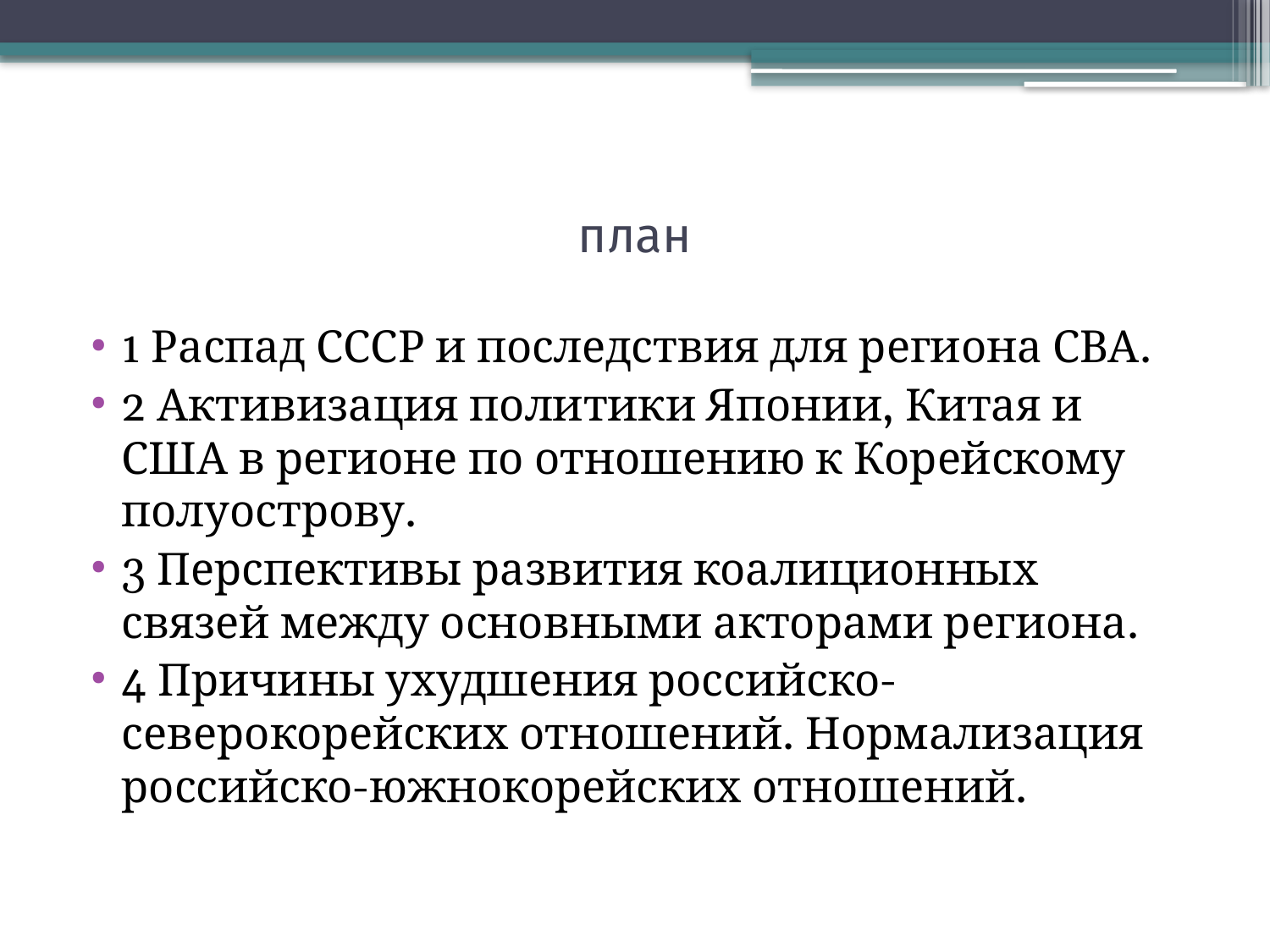

# план
1 Распад СССР и последствия для региона СВА.
2 Активизация политики Японии, Китая и США в регионе по отношению к Корейскому полуострову.
3 Перспективы развития коалиционных связей между основными акторами региона.
4 Причины ухудшения российско-северокорейских отношений. Нормализация российско-южнокорейских отношений.